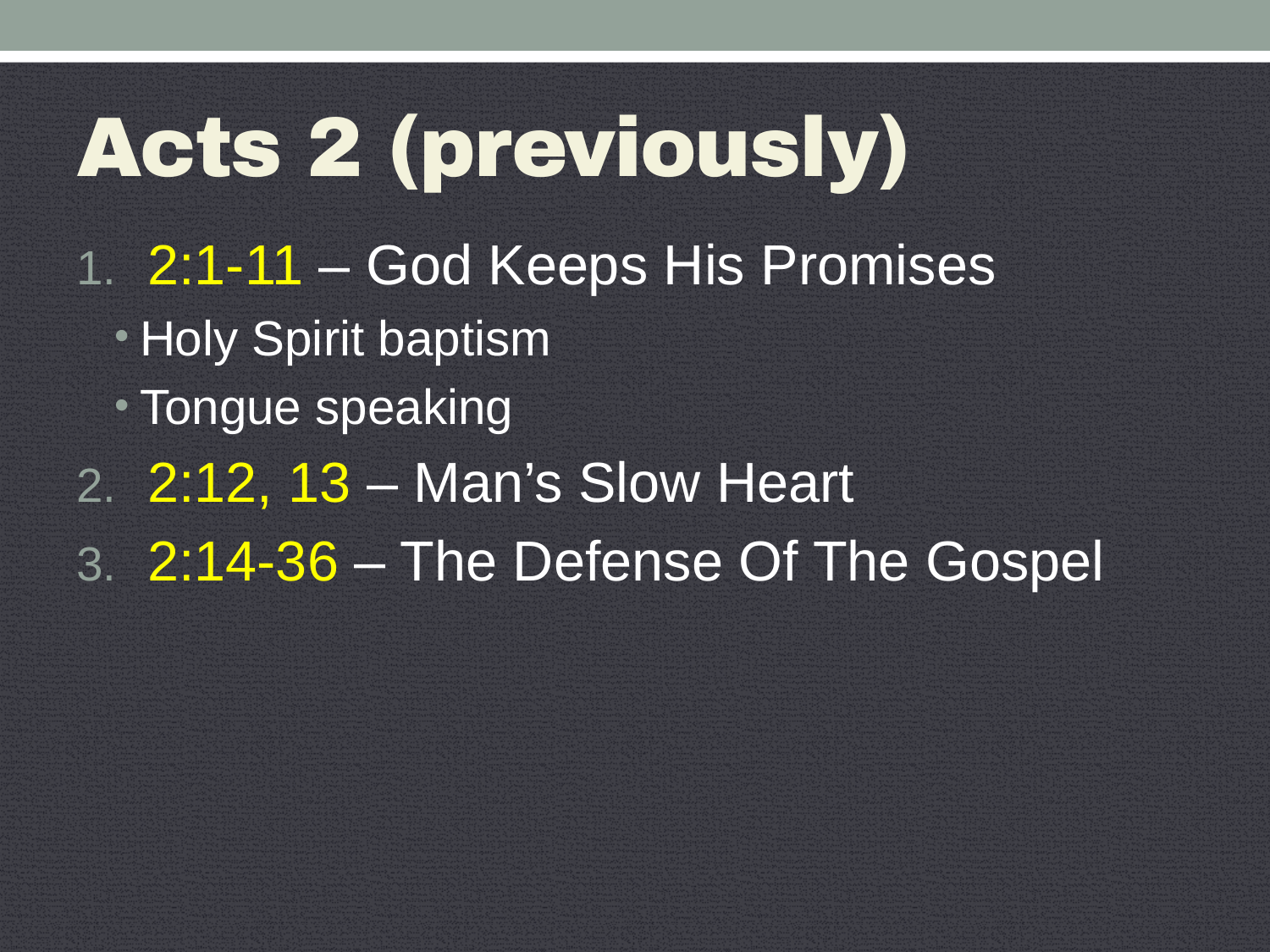

# Acts 2 (previously)
2:1-11 – God Keeps His Promises
Holy Spirit baptism
Tongue speaking
2:12, 13 – Man’s Slow Heart
2:14-36 – The Defense Of The Gospel